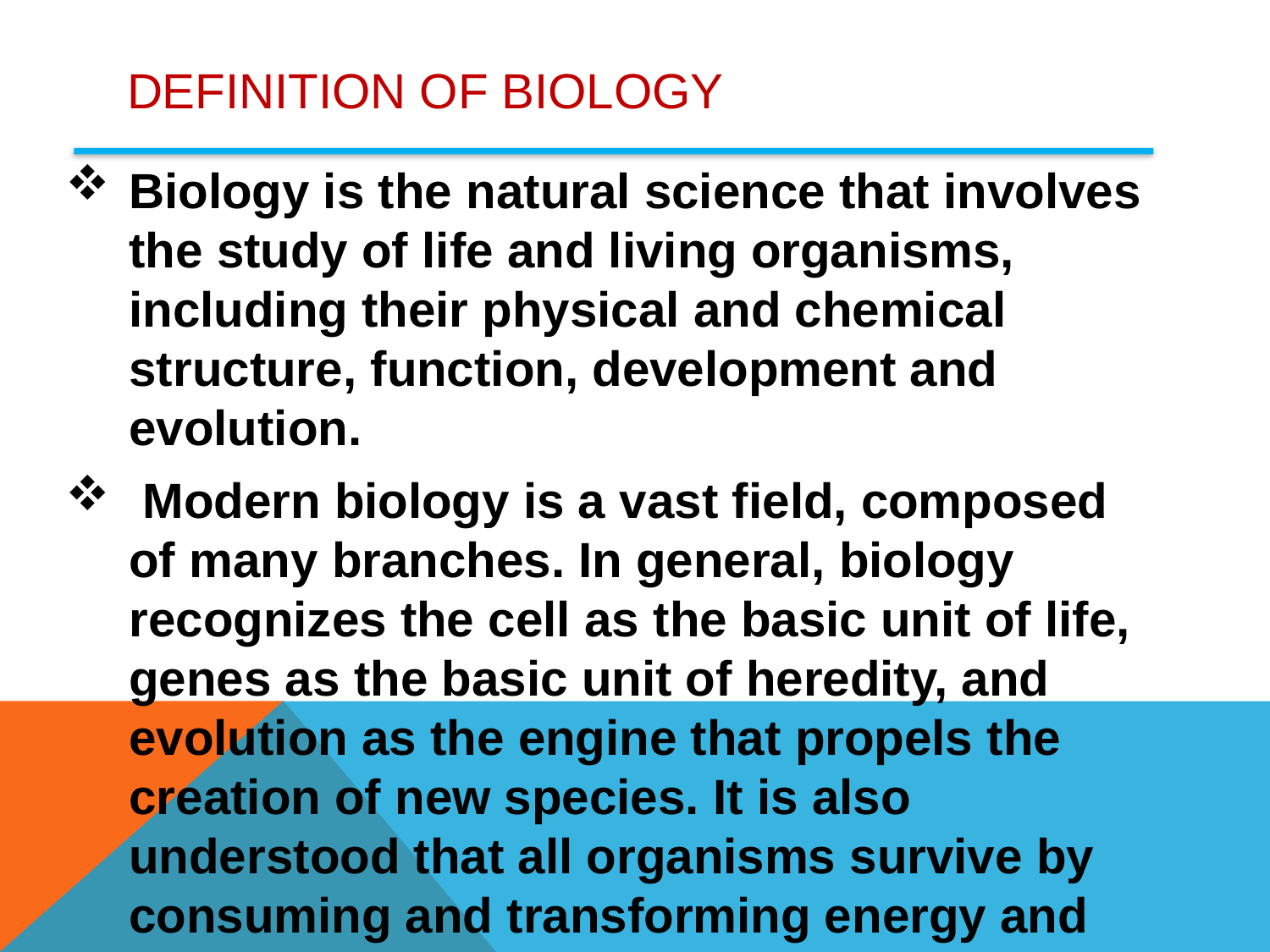

# Definition of Biology

Biology is the natural science that involves the study of life and living organisms, including their physical and chemical structure, function, development and evolution.
 Modern biology is a vast field, composed of many branches. In general, biology recognizes the cell as the basic unit of life, genes as the basic unit of heredity, and evolution as the engine that propels the creation of new species. It is also understood that all organisms survive by consuming and transforming energy and by regulating their internal environment.